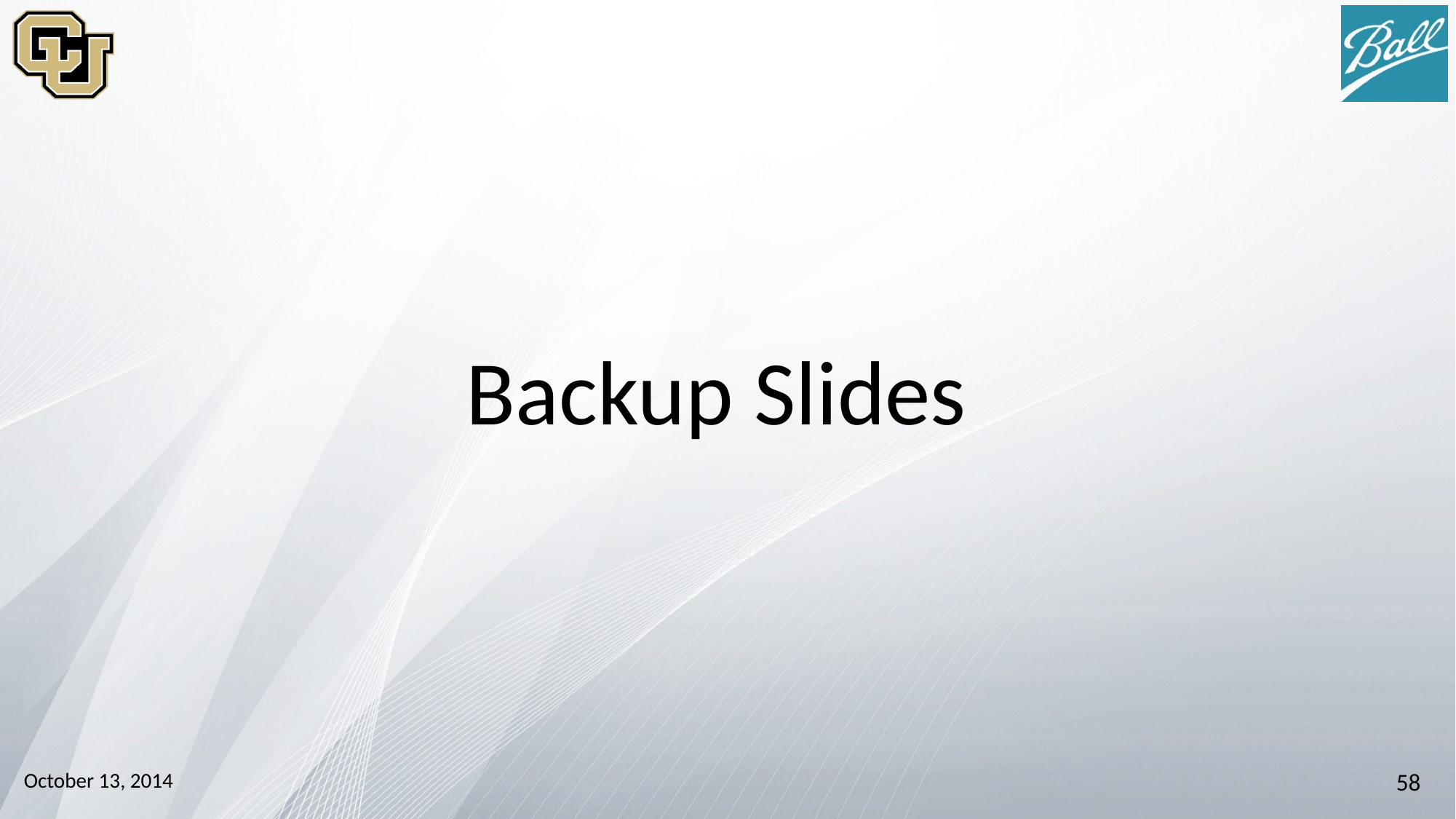

# Backup Slides
October 13, 2014
58